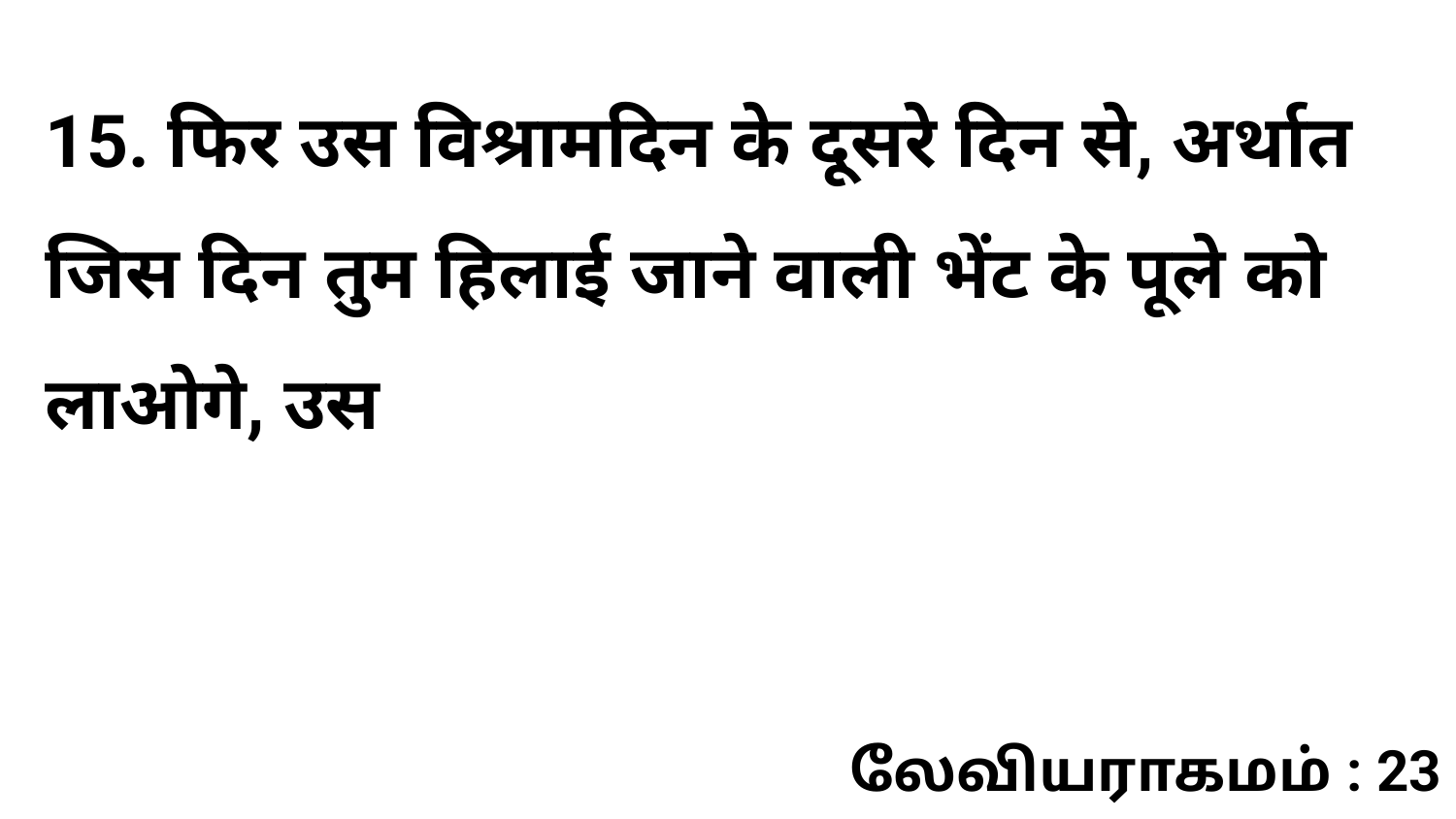

15. फिर उस विश्रामदिन के दूसरे दिन से, अर्थात जिस दिन तुम हिलाई जाने वाली भेंट के पूले को लाओगे, उस
லேவியராகமம் : 23